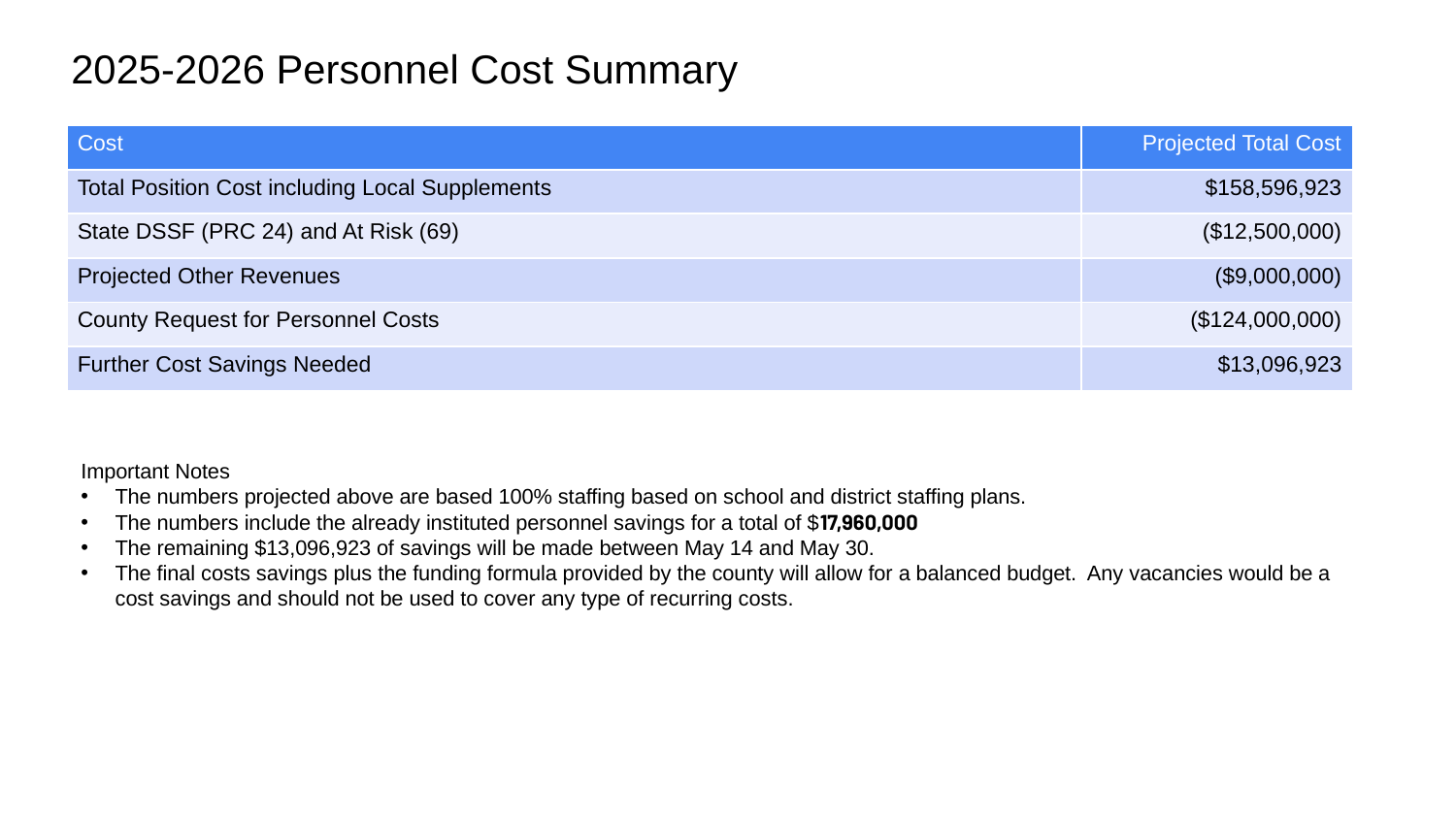

# 2025-2026 Personnel Cost Summary
| Cost | Projected Total Cost |
| --- | --- |
| Total Position Cost including Local Supplements | $158,596,923 |
| State DSSF (PRC 24) and At Risk (69) | ($12,500,000) |
| Projected Other Revenues | ($9,000,000) |
| County Request for Personnel Costs | ($124,000,000) |
| Further Cost Savings Needed | $13,096,923 |
Important Notes
The numbers projected above are based 100% staffing based on school and district staffing plans.
The numbers include the already instituted personnel savings for a total of $17,960,000
The remaining $13,096,923 of savings will be made between May 14 and May 30.
The final costs savings plus the funding formula provided by the county will allow for a balanced budget.  Any vacancies would be a cost savings and should not be used to cover any type of recurring costs.